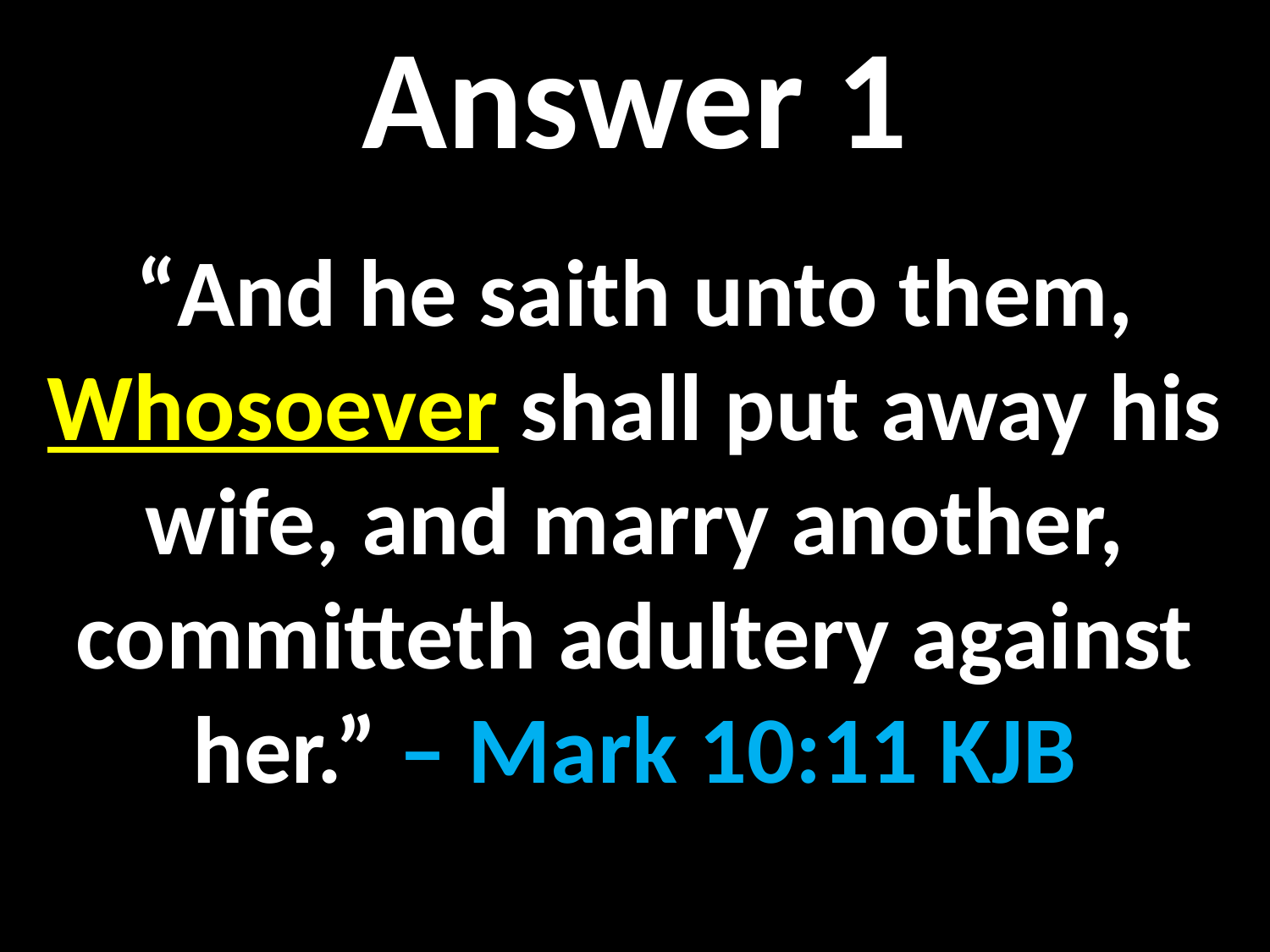

Answer 1
“And he saith unto them, Whosoever shall put away his wife, and marry another, committeth adultery against her.” – Mark 10:11 KJB